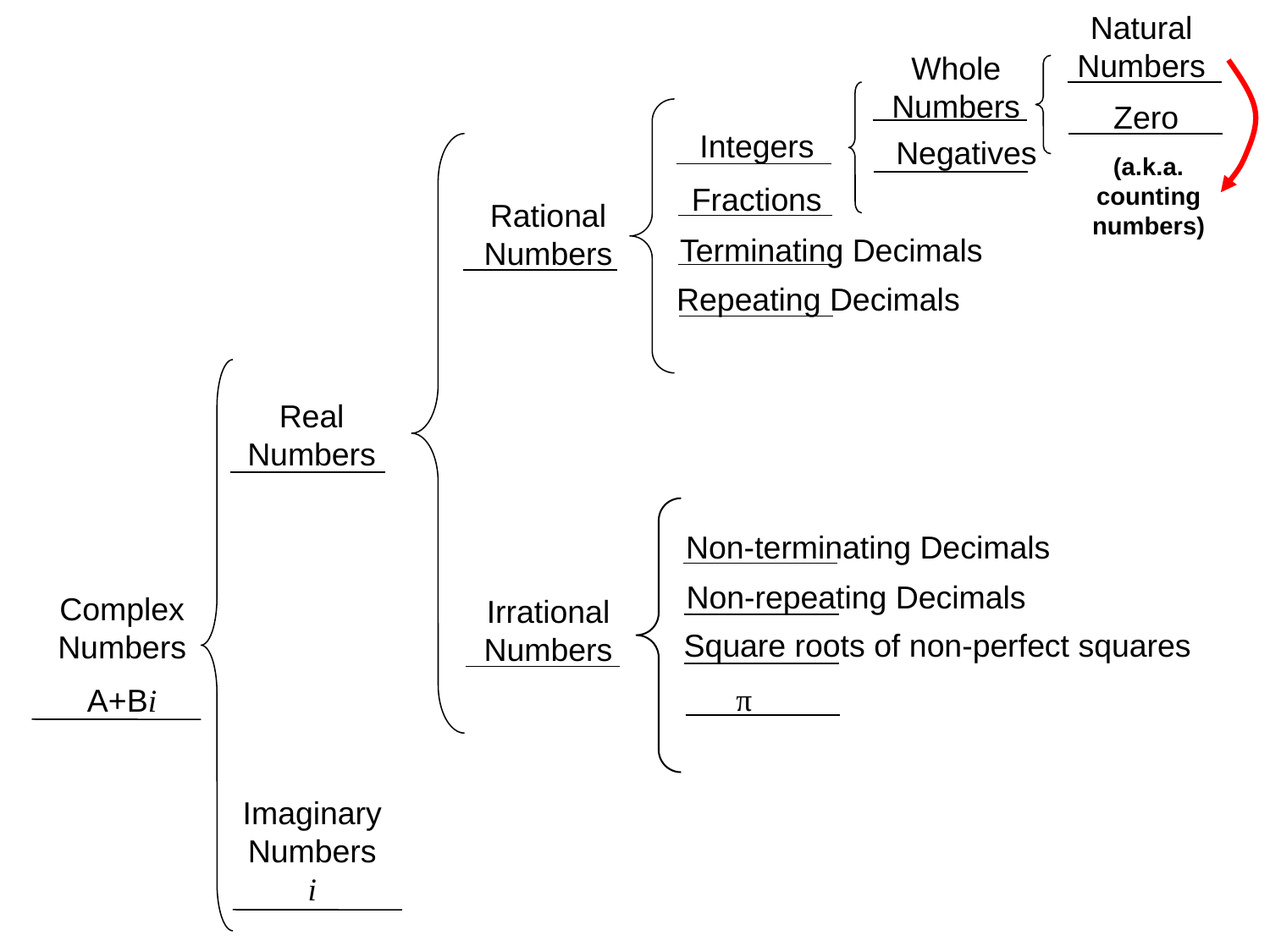

Natural
Numbers
Whole
Numbers

Zero
Integers
Negatives
(a.k.a. counting numbers)
Fractions
Rational
Numbers
Terminating Decimals
Repeating Decimals

Real
Numbers
Non-terminating Decimals
Non-repeating Decimals
Complex
Numbers
A+Bi
Irrational
Numbers
Square roots of non-perfect squares
π

Imaginary
Numbers
i